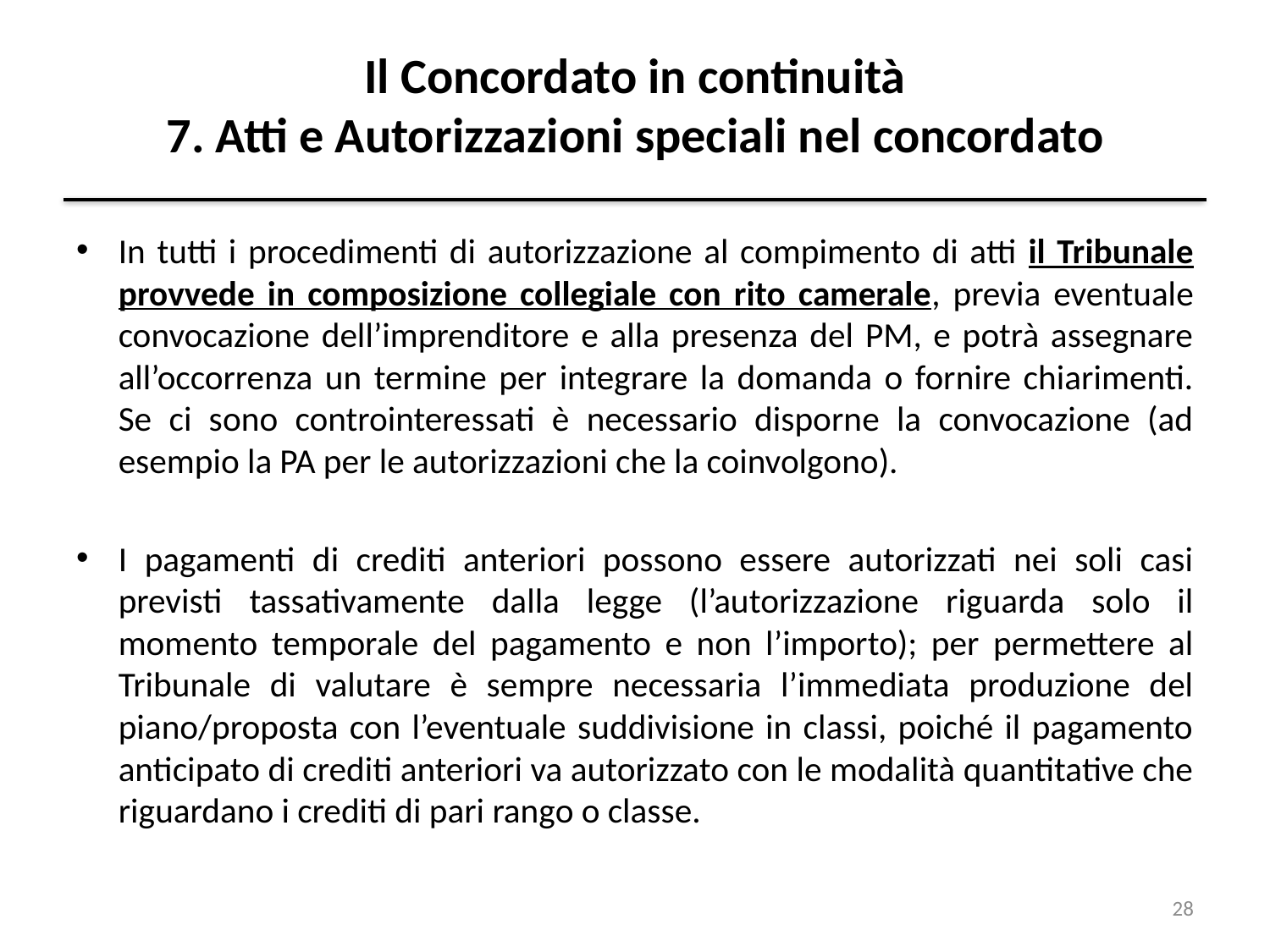

# Il Concordato in continuità 7. Atti e Autorizzazioni speciali nel concordato
In tutti i procedimenti di autorizzazione al compimento di atti il Tribunale provvede in composizione collegiale con rito camerale, previa eventuale convocazione dell’imprenditore e alla presenza del PM, e potrà assegnare all’occorrenza un termine per integrare la domanda o fornire chiarimenti. Se ci sono controinteressati è necessario disporne la convocazione (ad esempio la PA per le autorizzazioni che la coinvolgono).

I pagamenti di crediti anteriori possono essere autorizzati nei soli casi previsti tassativamente dalla legge (l’autorizzazione riguarda solo il momento temporale del pagamento e non l’importo); per permettere al Tribunale di valutare è sempre necessaria l’immediata produzione del piano/proposta con l’eventuale suddivisione in classi, poiché il pagamento anticipato di crediti anteriori va autorizzato con le modalità quantitative che riguardano i crediti di pari rango o classe.

28